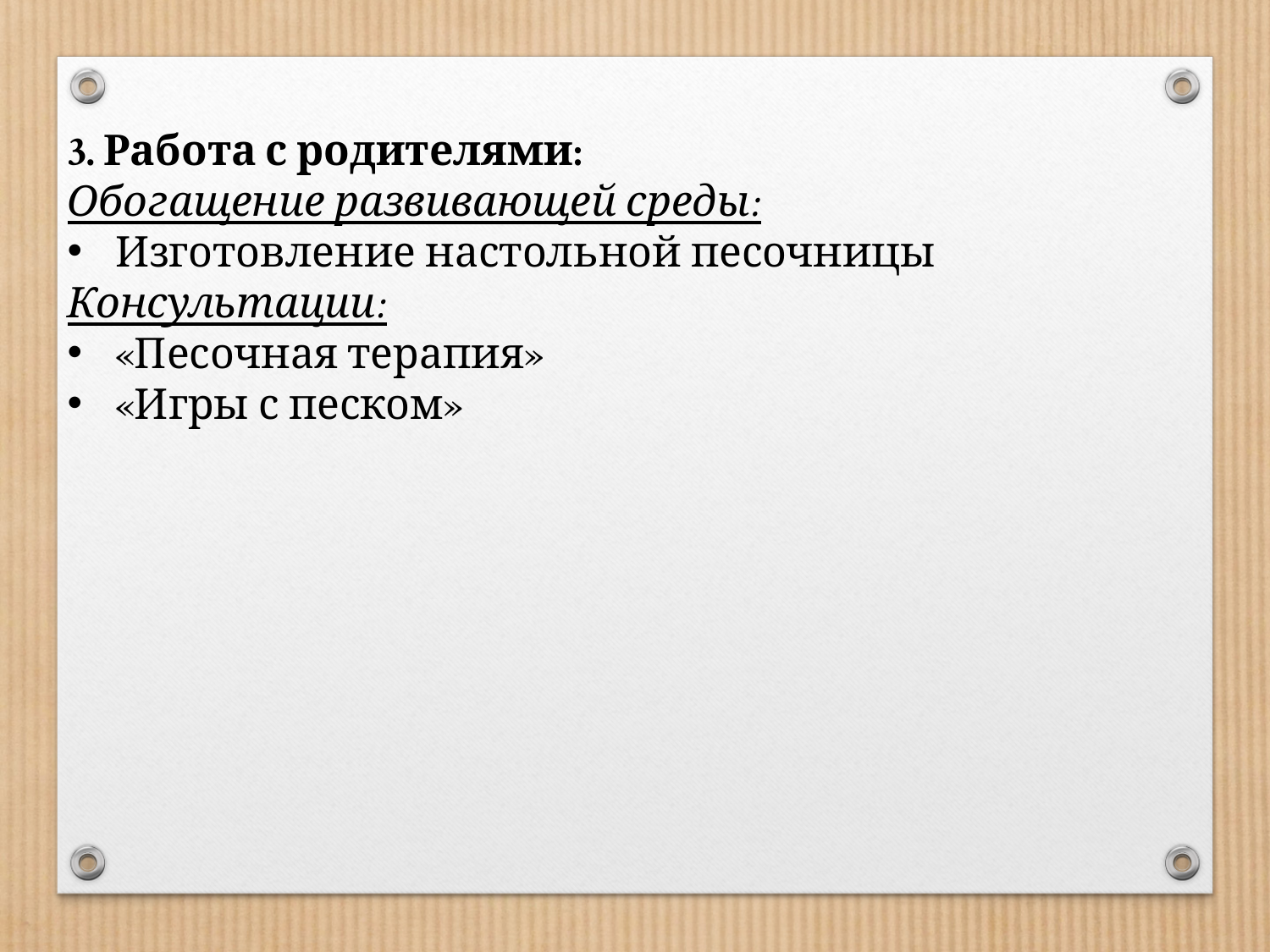

3. Работа с родителями:
Обогащение развивающей среды:
Изготовление настольной песочницы
Консультации:
«Песочная терапия»
«Игры с песком»